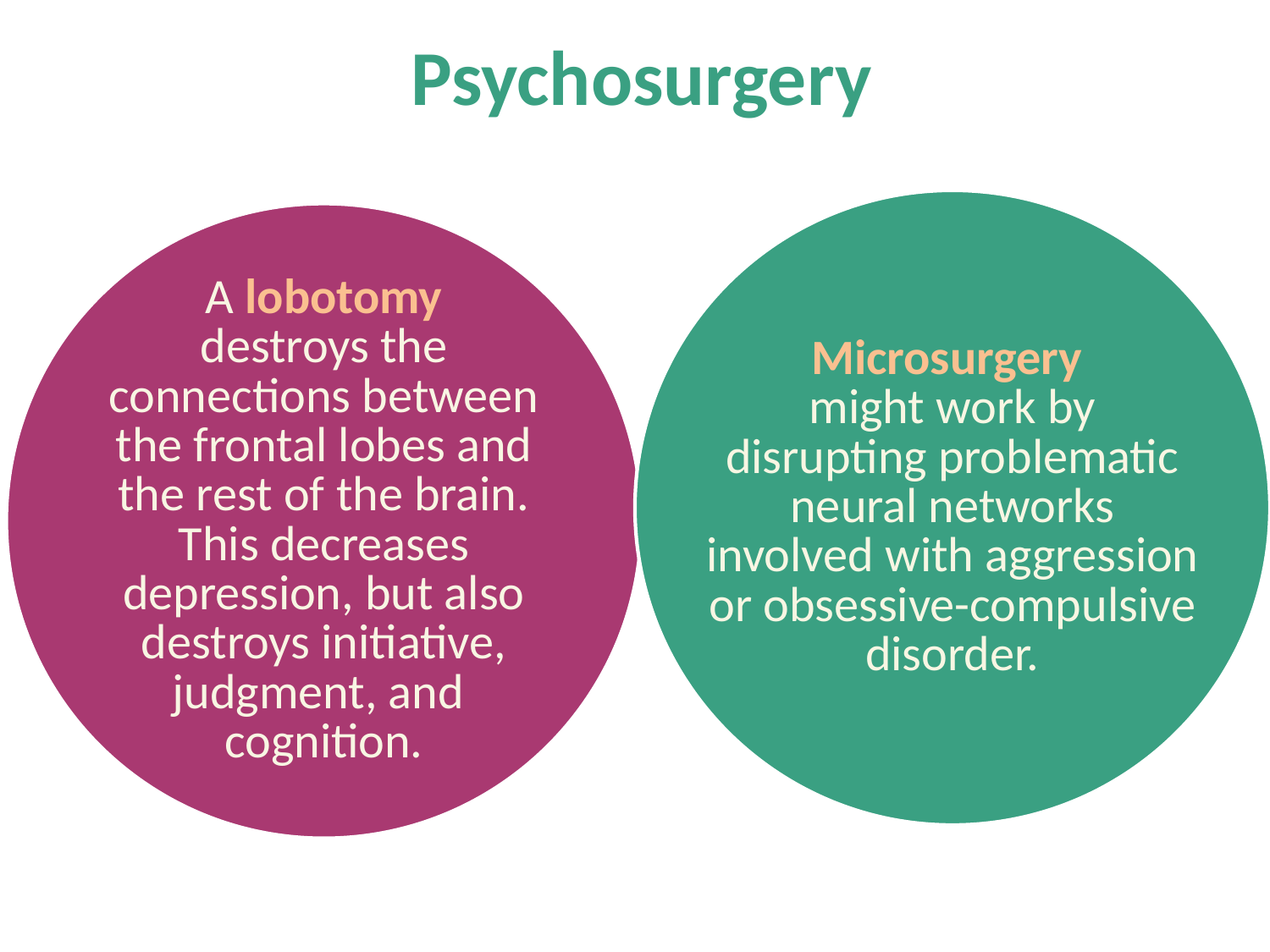

Psychosurgery
Microsurgery
might work by disrupting problematic neural networks involved with aggression or obsessive-compulsive disorder.
A lobotomy
destroys the connections between the frontal lobes and the rest of the brain. This decreases depression, but also destroys initiative, judgment, and  cognition.